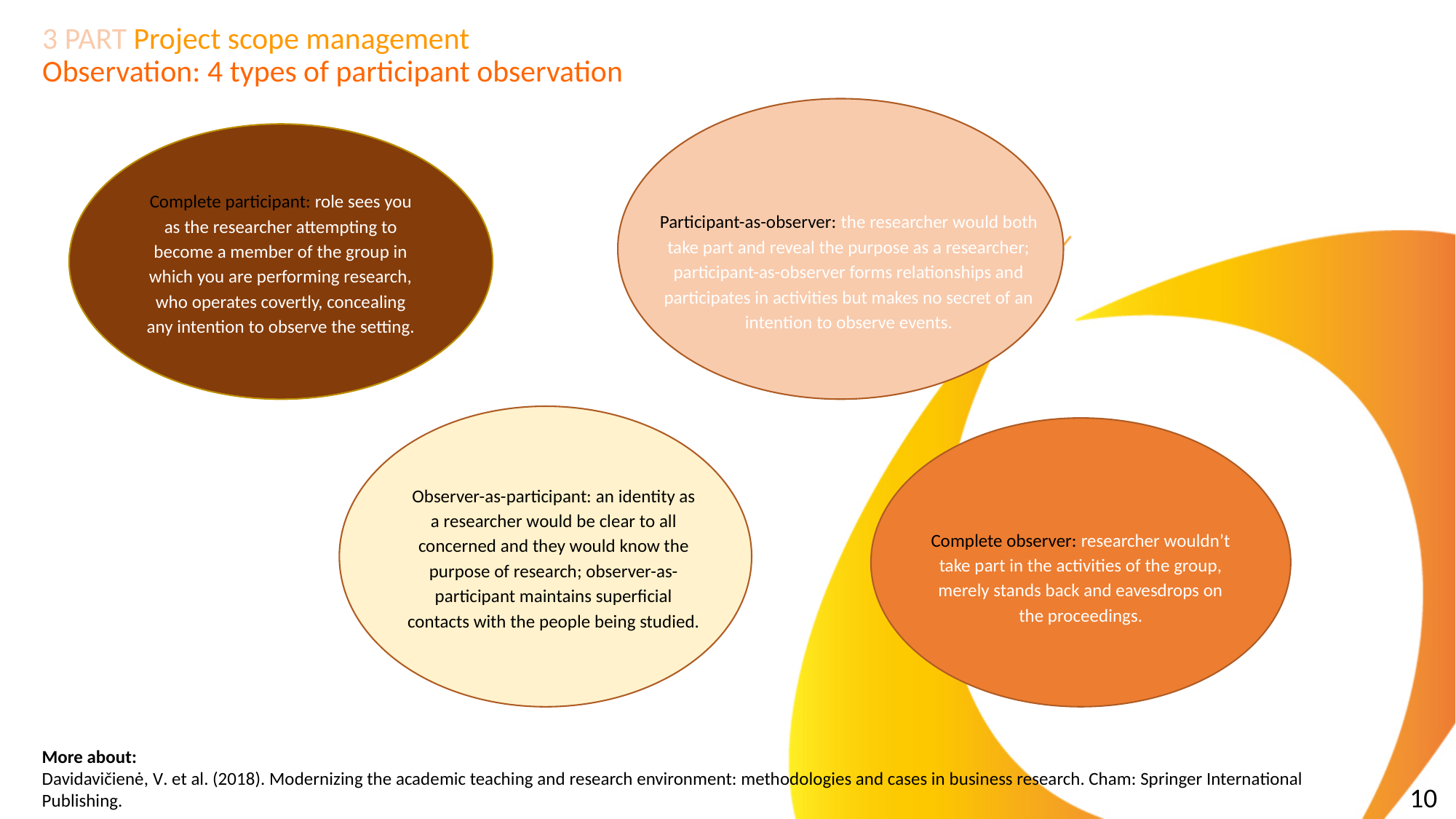

# 3 PART Project scope management Observation: 4 types of participant observation

Complete participant: role sees you as the researcher attempting to become a member of the group in which you are performing research, who operates covertly, concealing any intention to observe the setting.
Participant-as-observer: the researcher would both take part and reveal the purpose as a researcher; participant-as-observer forms relationships and participates in activities but makes no secret of an intention to observe events.

Observer-as-participant: an identity as a researcher would be clear to all concerned and they would know the purpose of research; observer-as-participant maintains superficial contacts with the people being studied.
Complete observer: researcher wouldn’t take part in the activities of the group, merely stands back and eavesdrops on the proceedings.
More about:
Davidavičienė, V. et al. (2018). Modernizing the academic teaching and research environment: methodologies and cases in business research. Cham: Springer International Publishing.
10